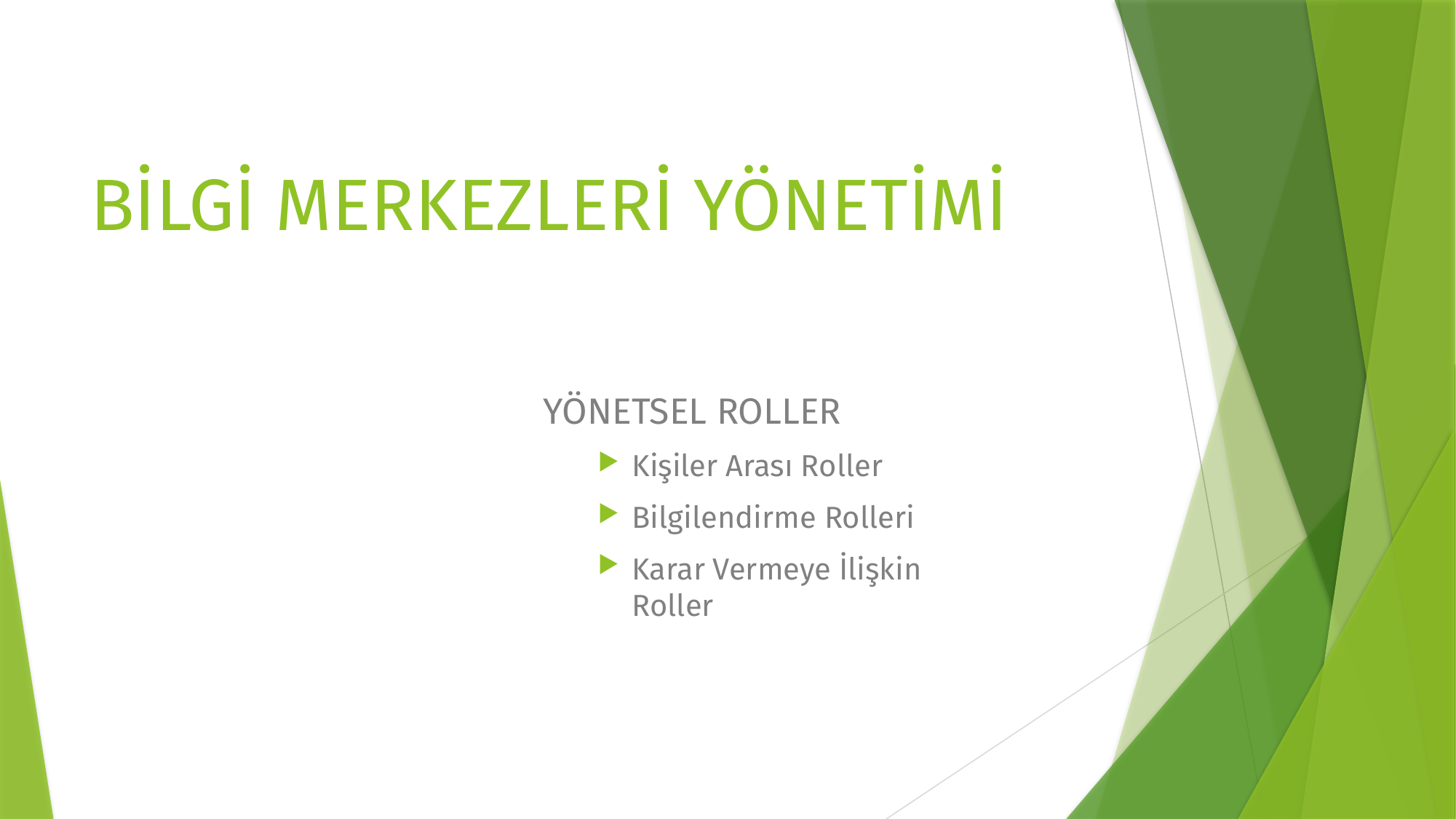

# BİLGİ MERKEZLERİ YÖNETİMİ
YÖNETSEL ROLLER
Kişiler Arası Roller
Bilgilendirme Rolleri
Karar Vermeye İlişkin Roller